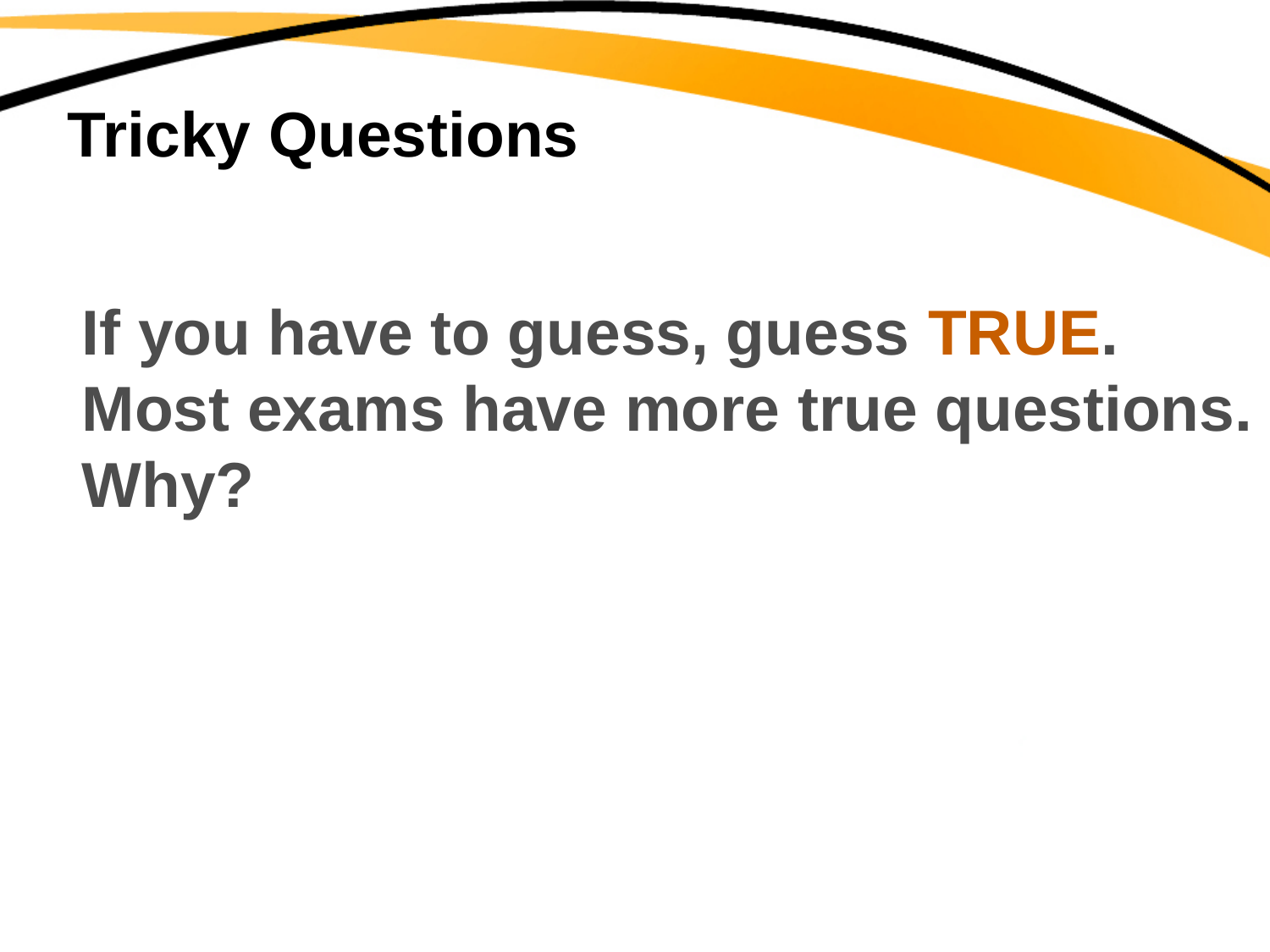

# Tricky Questions
If you have to guess, guess TRUE.
Most exams have more true questions.
Why?